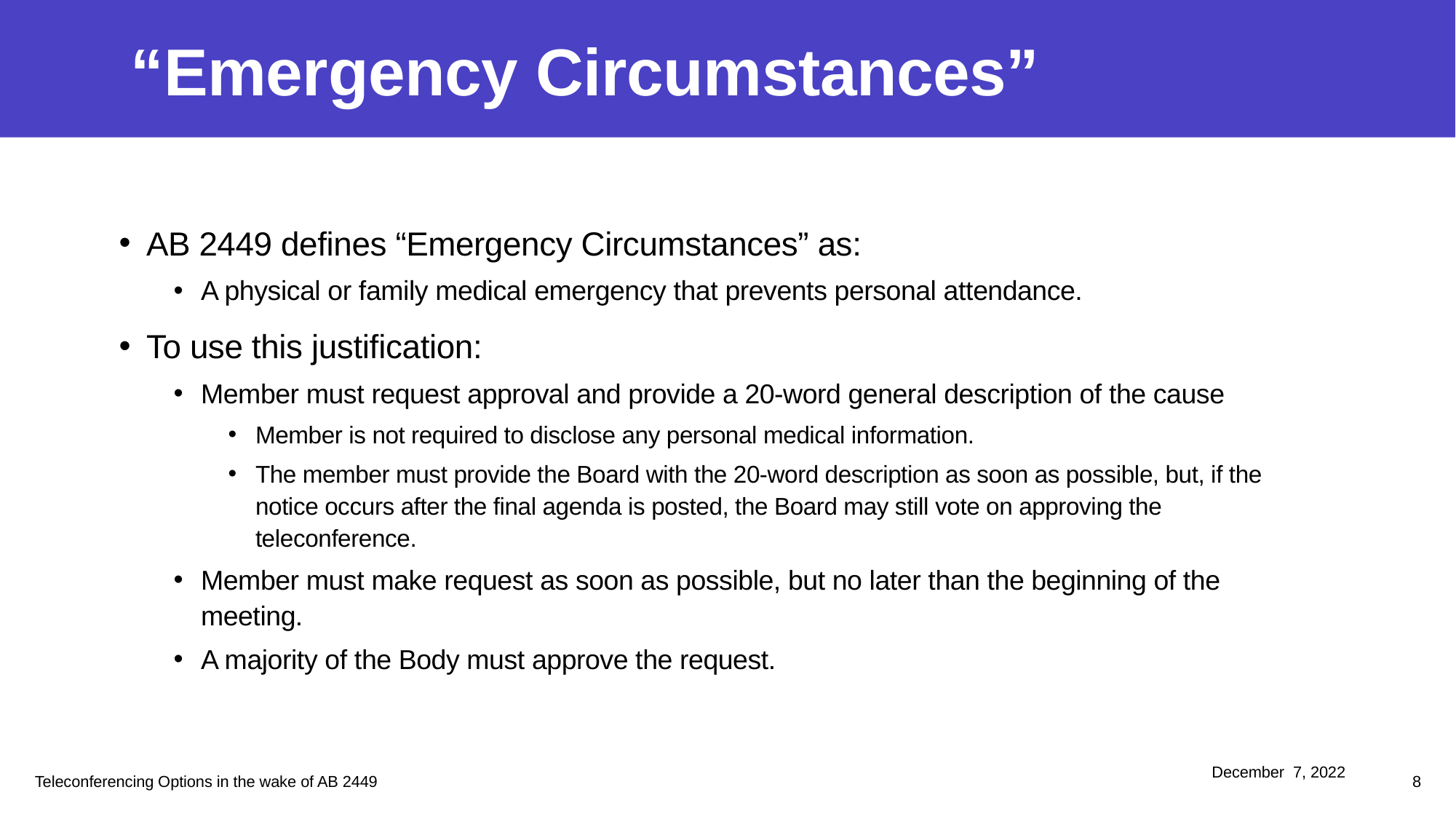

# “Emergency Circumstances”
AB 2449 defines “Emergency Circumstances” as:
A physical or family medical emergency that prevents personal attendance.
To use this justification:
Member must request approval and provide a 20-word general description of the cause
Member is not required to disclose any personal medical information.
The member must provide the Board with the 20-word description as soon as possible, but, if the notice occurs after the final agenda is posted, the Board may still vote on approving the teleconference.
Member must make request as soon as possible, but no later than the beginning of the meeting.
A majority of the Body must approve the request.

December  7, 2022

Teleconferencing Options in the wake of AB 2449
8